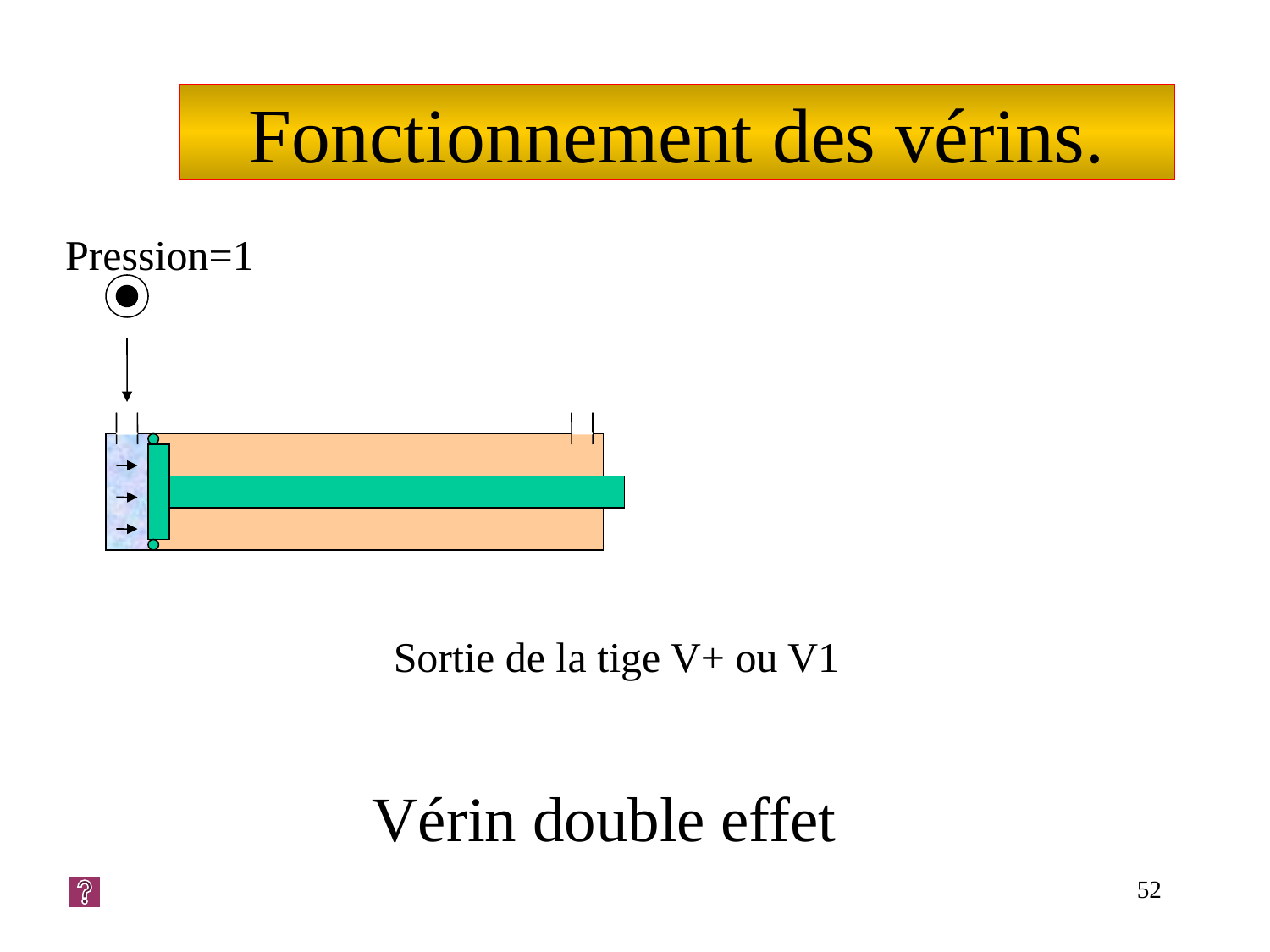

# Fonctionnement des vérins.
Pression=1

Sortie de la tige V+ ou V1
Vérin double effet
52